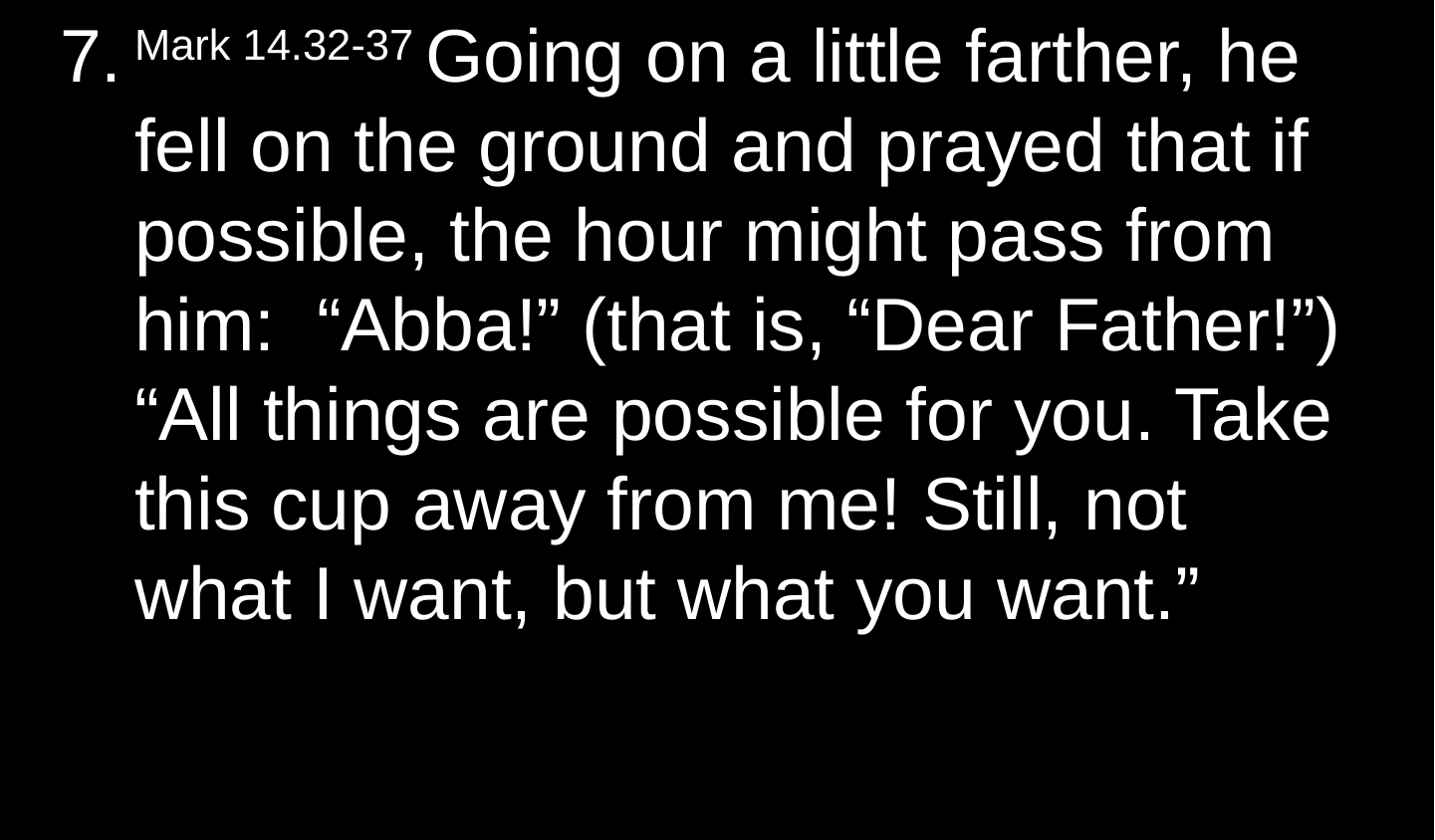

Mark 14.32-37 Going on a little farther, he fell on the ground and prayed that if possible, the hour might pass from him:  “Abba!” (that is, “Dear Father!”) “All things are possible for you. Take this cup away from me! Still, not what I want, but what you want.”